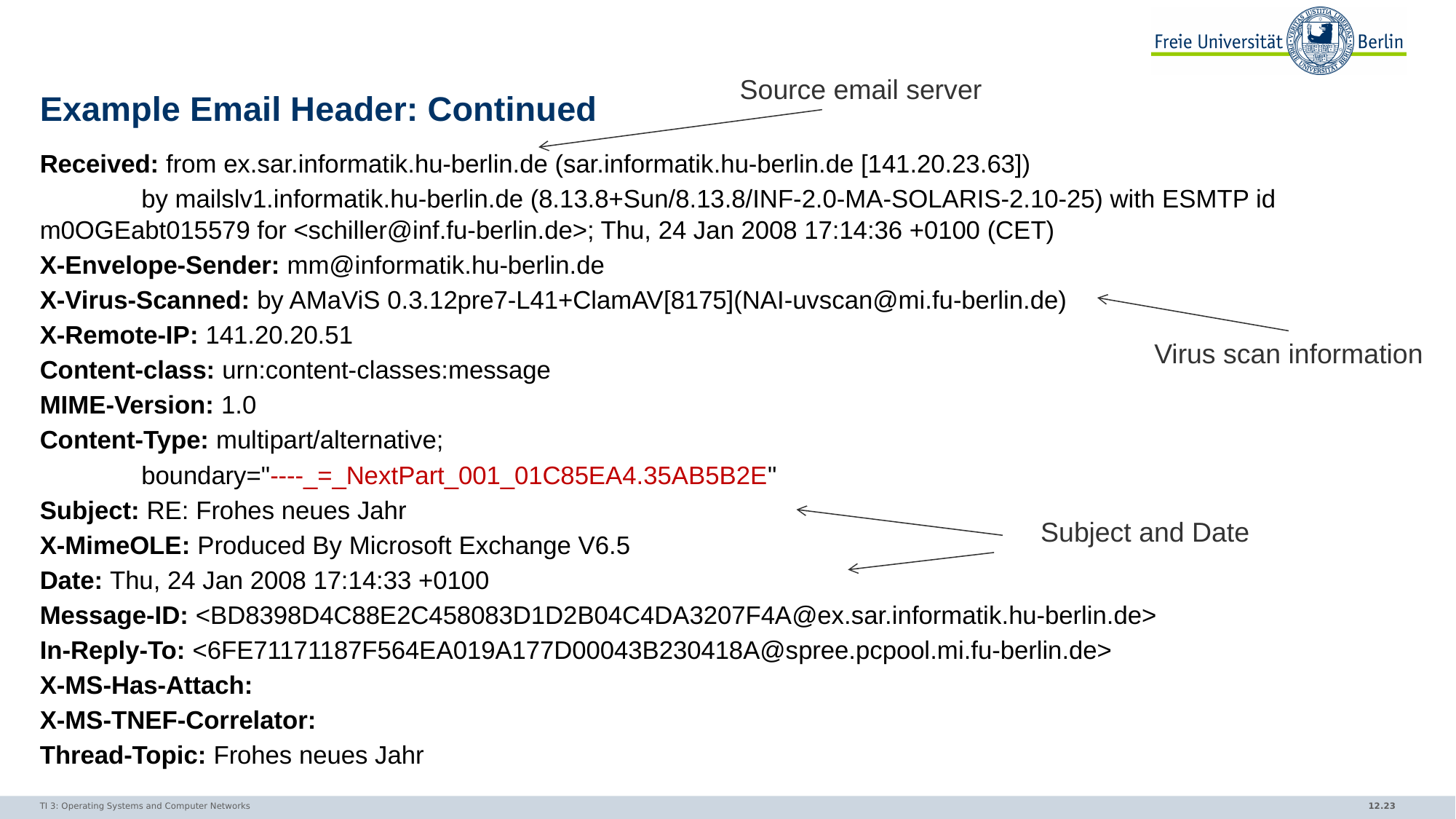

Source email server
# Example Email Header: Continued
Received: from ex.sar.informatik.hu-berlin.de (sar.informatik.hu-berlin.de [141.20.23.63])
	by mailslv1.informatik.hu-berlin.de (8.13.8+Sun/8.13.8/INF-2.0-MA-SOLARIS-2.10-25) with ESMTP id m0OGEabt015579 for <schiller@inf.fu-berlin.de>; Thu, 24 Jan 2008 17:14:36 +0100 (CET)
X-Envelope-Sender: mm@informatik.hu-berlin.de
X-Virus-Scanned: by AMaViS 0.3.12pre7-L41+ClamAV[8175](NAI-uvscan@mi.fu-berlin.de)
X-Remote-IP: 141.20.20.51
Content-class: urn:content-classes:message
MIME-Version: 1.0
Content-Type: multipart/alternative;
	boundary="----_=_NextPart_001_01C85EA4.35AB5B2E"
Subject: RE: Frohes neues Jahr
X-MimeOLE: Produced By Microsoft Exchange V6.5
Date: Thu, 24 Jan 2008 17:14:33 +0100
Message-ID: <BD8398D4C88E2C458083D1D2B04C4DA3207F4A@ex.sar.informatik.hu-berlin.de>
In-Reply-To: <6FE71171187F564EA019A177D00043B230418A@spree.pcpool.mi.fu-berlin.de>
X-MS-Has-Attach:
X-MS-TNEF-Correlator:
Thread-Topic: Frohes neues Jahr
Virus scan information
Subject and Date
TI 3: Operating Systems and Computer Networks